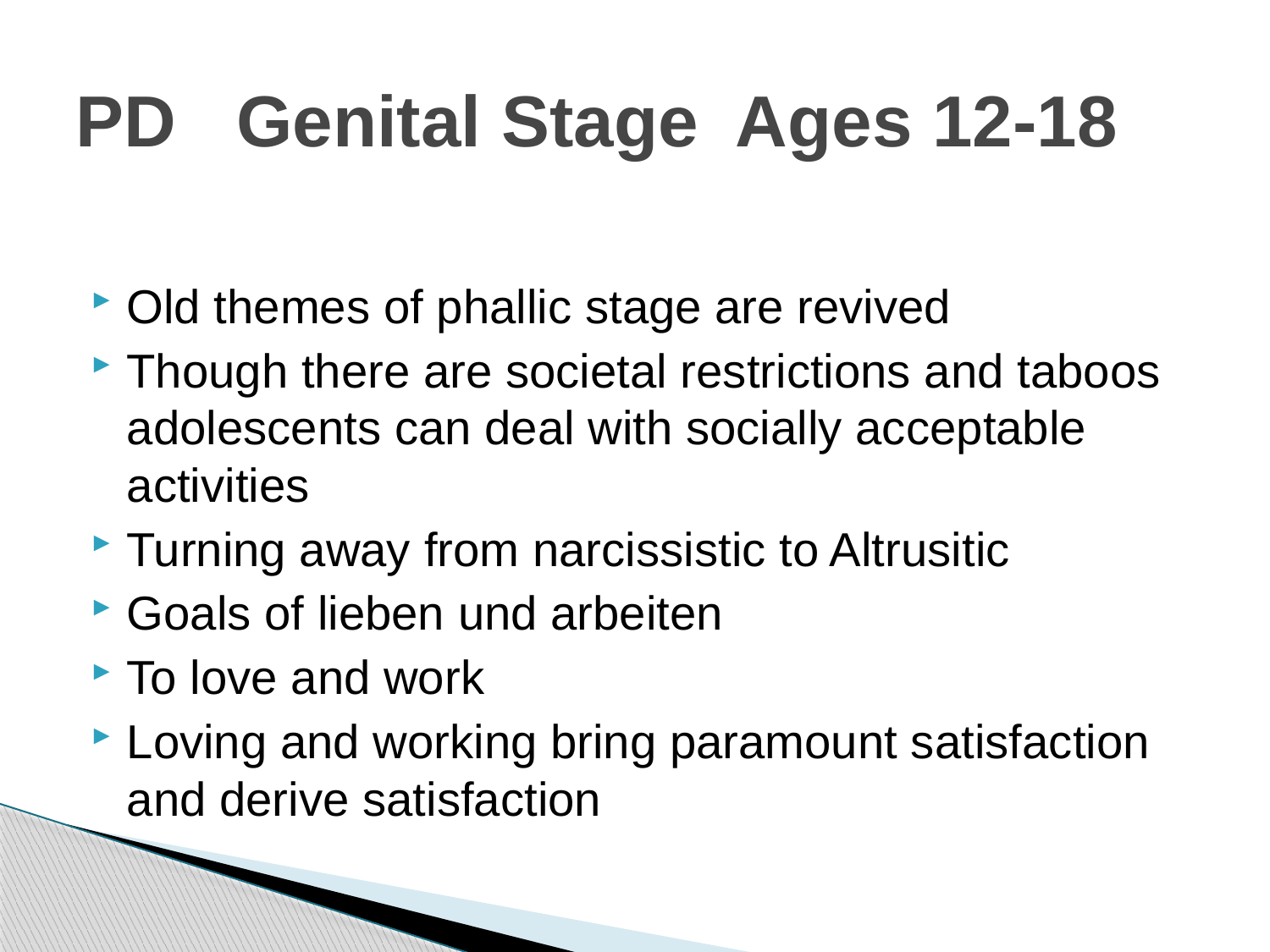

# PD   Genital Stage  Ages 12-18

Old themes of phallic stage are revived
Though there are societal restrictions and taboos adolescents can deal with socially acceptable activities
Turning away from narcissistic to Altrusitic
Goals of lieben und arbeiten
To love and work
Loving and working bring paramount satisfaction and derive satisfaction